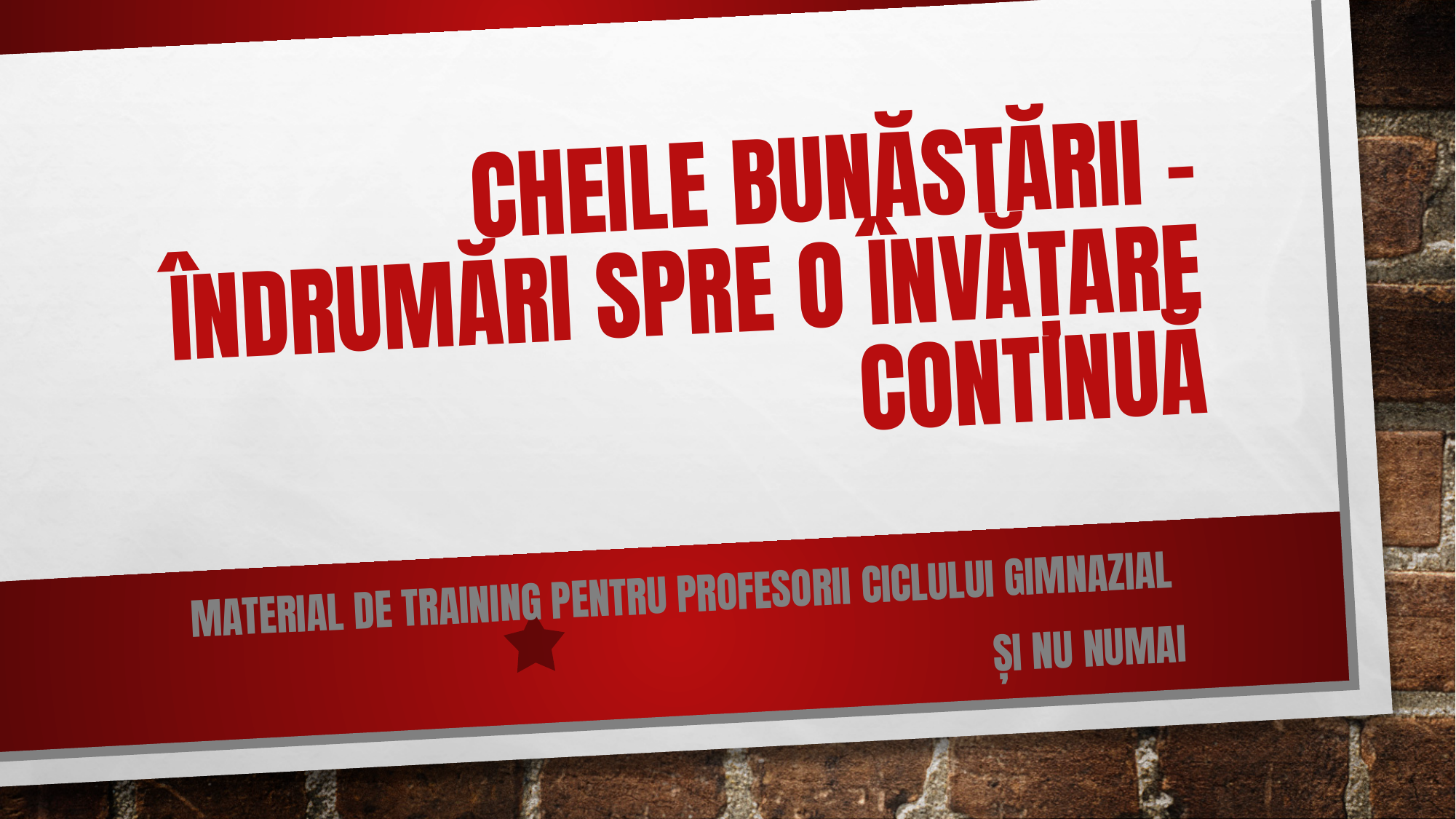

# CHEILE BUNĂSTĂRII - ÎNDRUMĂRI SPRE O ÎNVĂȚARE CONTINUĂ
MATERIAL DE TRAINING PENTRU PROFESORII CICLULUI GIMNAZIAL
ȘI NU NUMAI